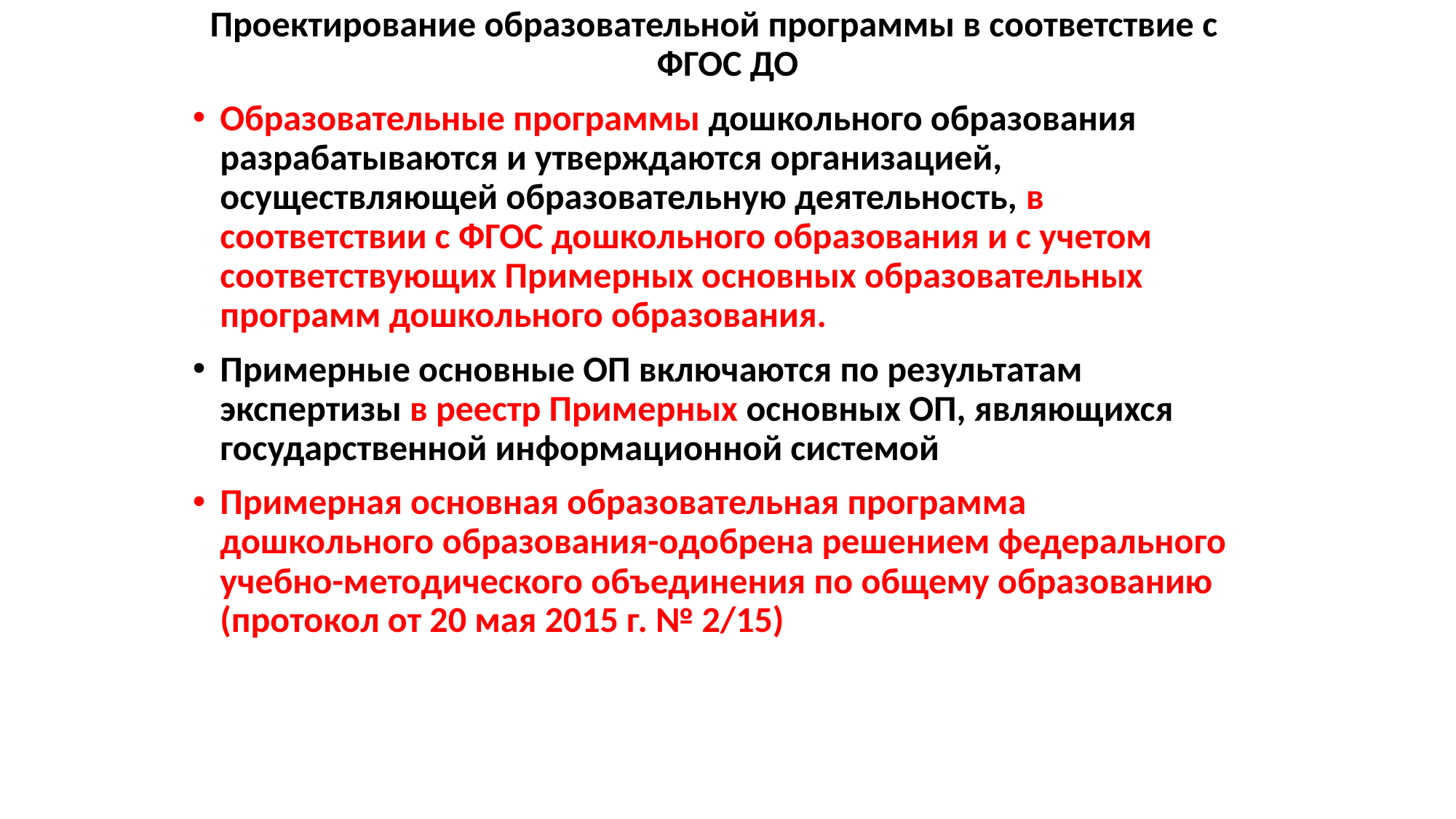

Проектирование образовательной программы в соответствие с ФГОС ДО
Образовательные программы дошкольного образования разрабатываются и утверждаются организацией, осуществляющей образовательную деятельность, в соответствии с ФГОС дошкольного образования и с учетом соответствующих Примерных основных образовательных программ дошкольного образования.
Примерные основные ОП включаются по результатам экспертизы в реестр Примерных основных ОП, являющихся государственной информационной системой
Примерная основная образовательная программа дошкольного образования-одобрена решением федерального учебно-методического объединения по общему образованию (протокол от 20 мая 2015 г. № 2/15)